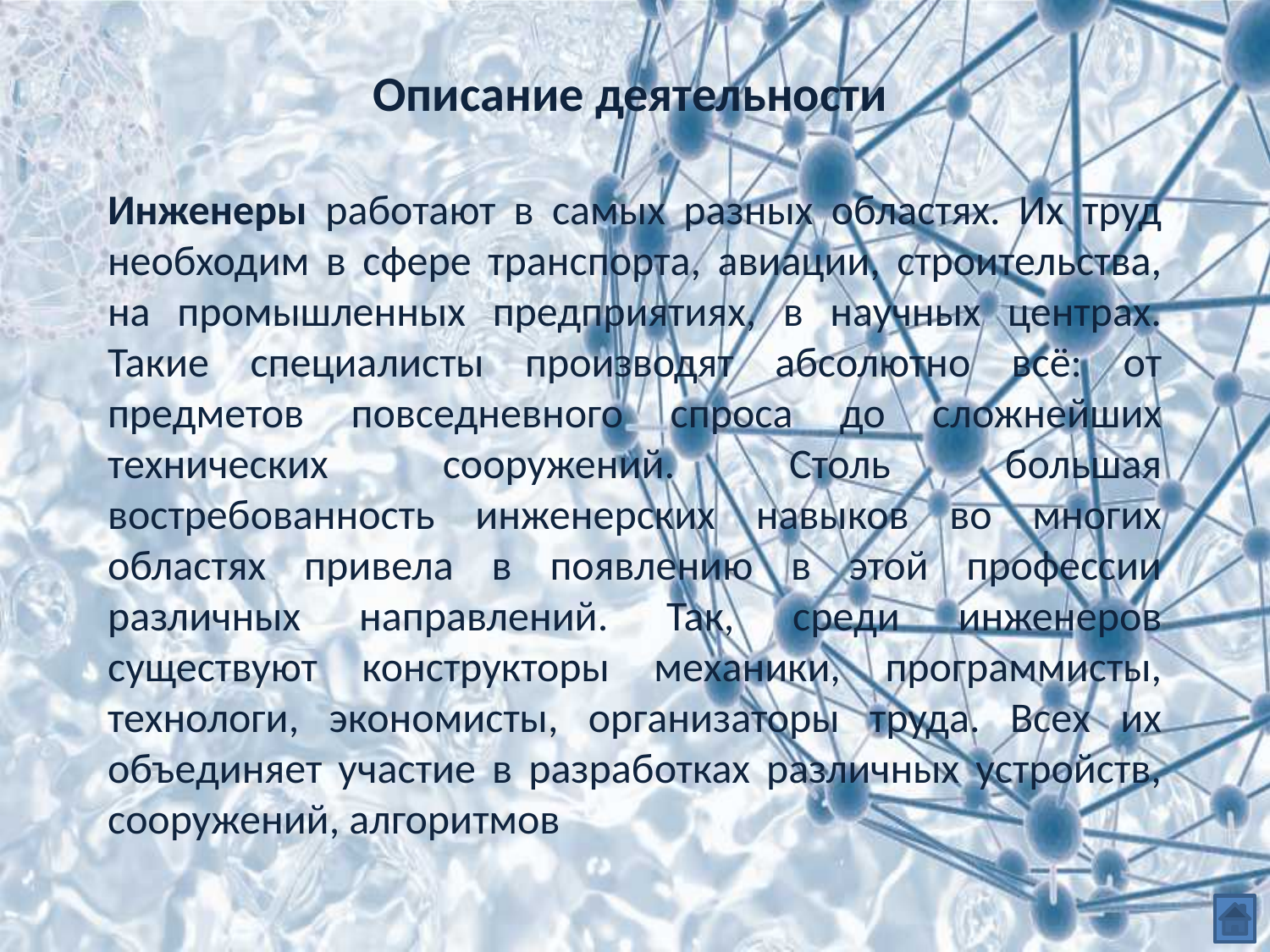

# Описание деятельности
Инженеры работают в самых разных областях. Их труд необходим в сфере транспорта, авиации, строительства, на промышленных предприятиях, в научных центрах. Такие специалисты производят абсолютно всё: от предметов повседневного спроса до сложнейших технических сооружений. Столь большая востребованность инженерских навыков во многих областях привела в появлению в этой профессии различных направлений. Так, среди инженеров существуют конструкторы механики, программисты, технологи, экономисты, организаторы труда. Всех их объединяет участие в разработках различных устройств, сооружений, алгоритмов